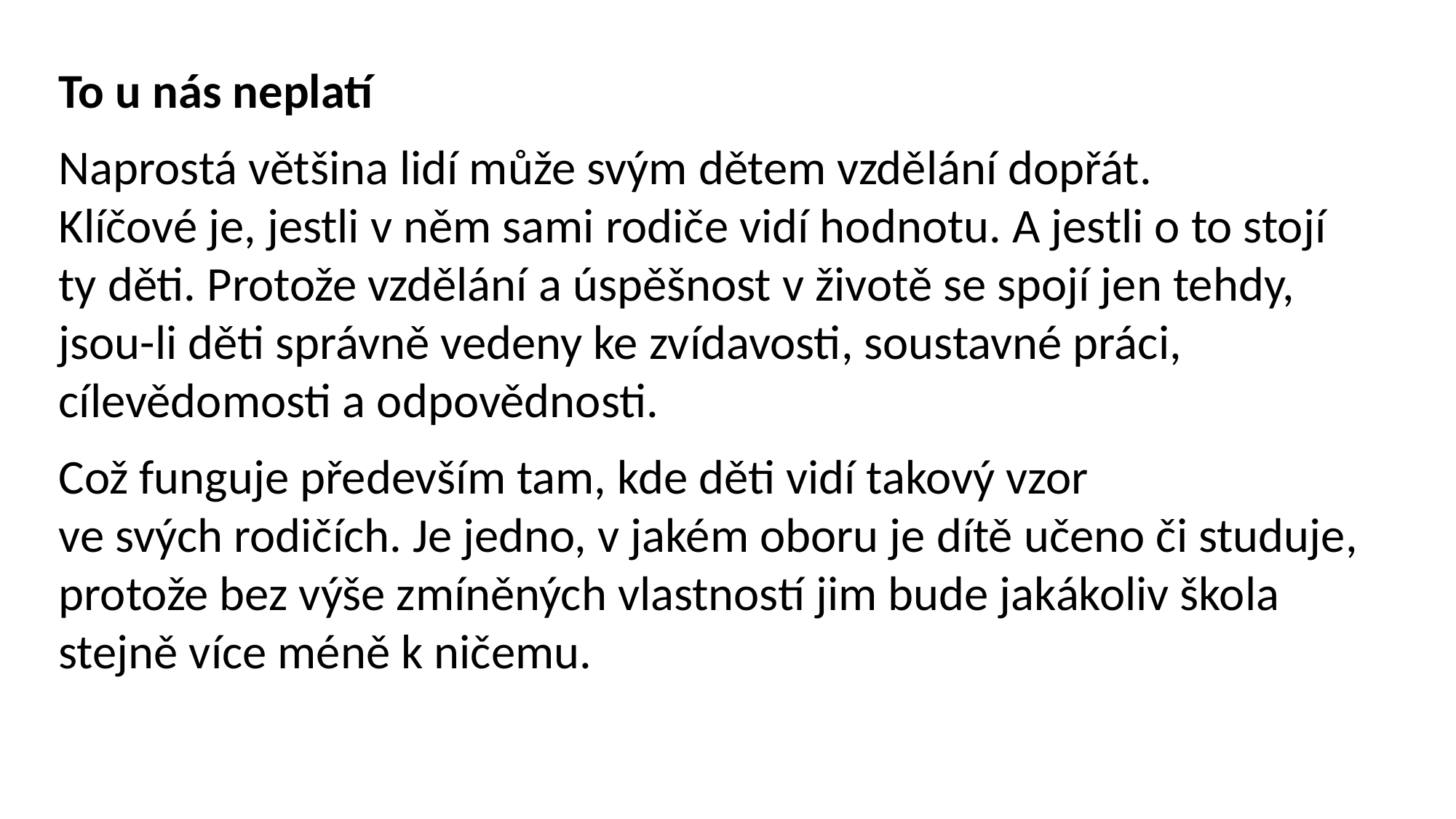

To u nás neplatí

Naprostá většina lidí může svým dětem vzdělání dopřát.
Klíčové je, jestli v něm sami rodiče vidí hodnotu. A jestli o to stojí
ty děti. Protože vzdělání a úspěšnost v životě se spojí jen tehdy,
jsou-li děti správně vedeny ke zvídavosti, soustavné práci, cílevědomosti a odpovědnosti.

Což funguje především tam, kde děti vidí takový vzor
ve svých rodičích. Je jedno, v jakém oboru je dítě učeno či studuje, protože bez výše zmíněných vlastností jim bude jakákoliv škola stejně více méně k ničemu.